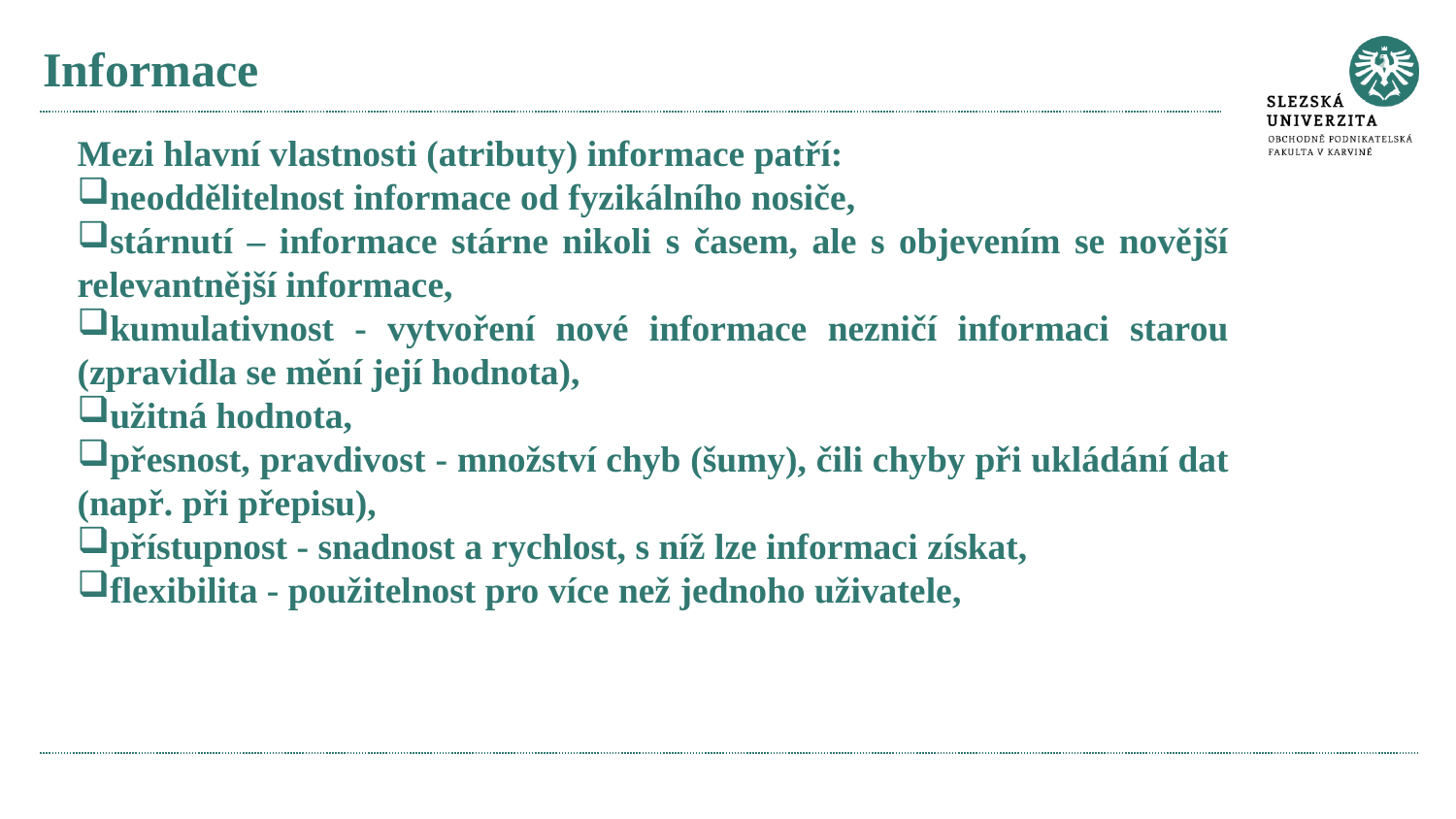

# Informace
Mezi hlavní vlastnosti (atributy) informace patří:
neoddělitelnost informace od fyzikálního nosiče,
stárnutí – informace stárne nikoli s časem, ale s objevením se novější relevantnější informace,
kumulativnost - vytvoření nové informace nezničí informaci starou (zpravidla se mění její hodnota),
užitná hodnota,
přesnost, pravdivost - množství chyb (šumy), čili chyby při ukládání dat (např. při přepisu),
přístupnost - snadnost a rychlost, s níž lze informaci získat,
flexibilita - použitelnost pro více než jednoho uživatele,